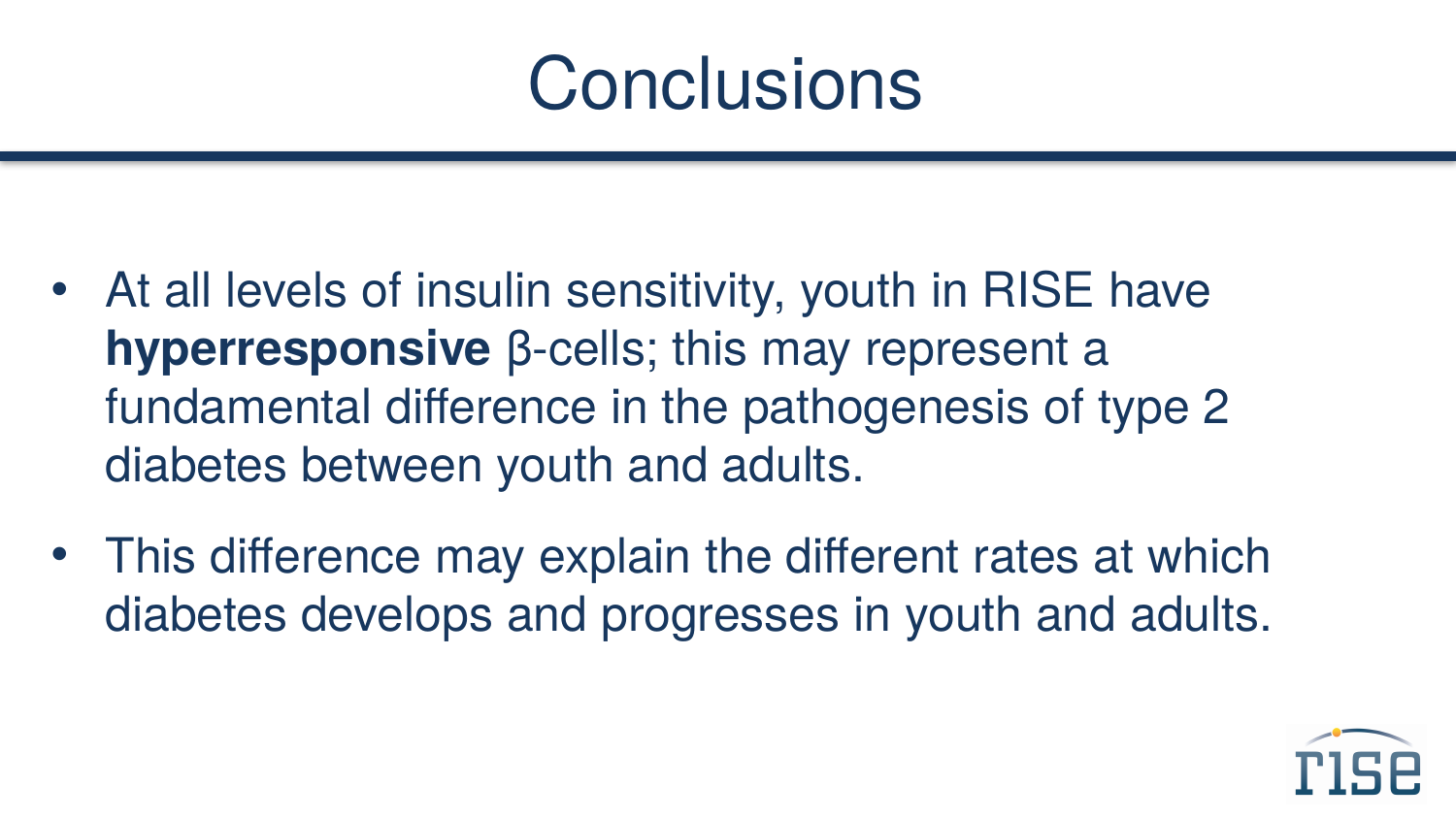

# Conclusions
At all levels of insulin sensitivity, youth in RISE have hyperresponsive β-cells; this may represent a fundamental difference in the pathogenesis of type 2 diabetes between youth and adults.

This difference may explain the different rates at which diabetes develops and progresses in youth and adults.